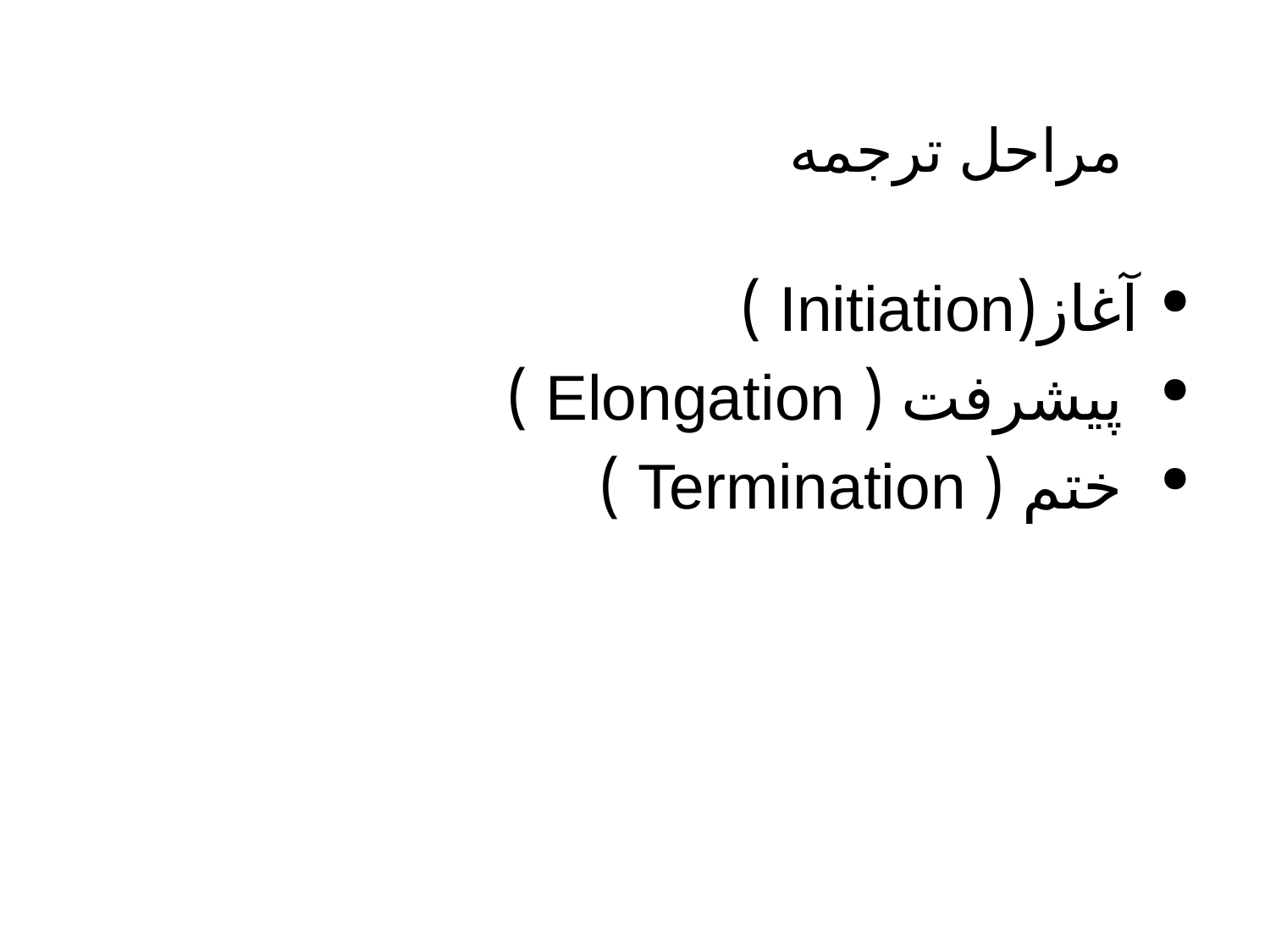

# مراحل ترجمه
آغاز(Initiation )
 پیشرفت ( Elongation )
 ختم ( Termination )